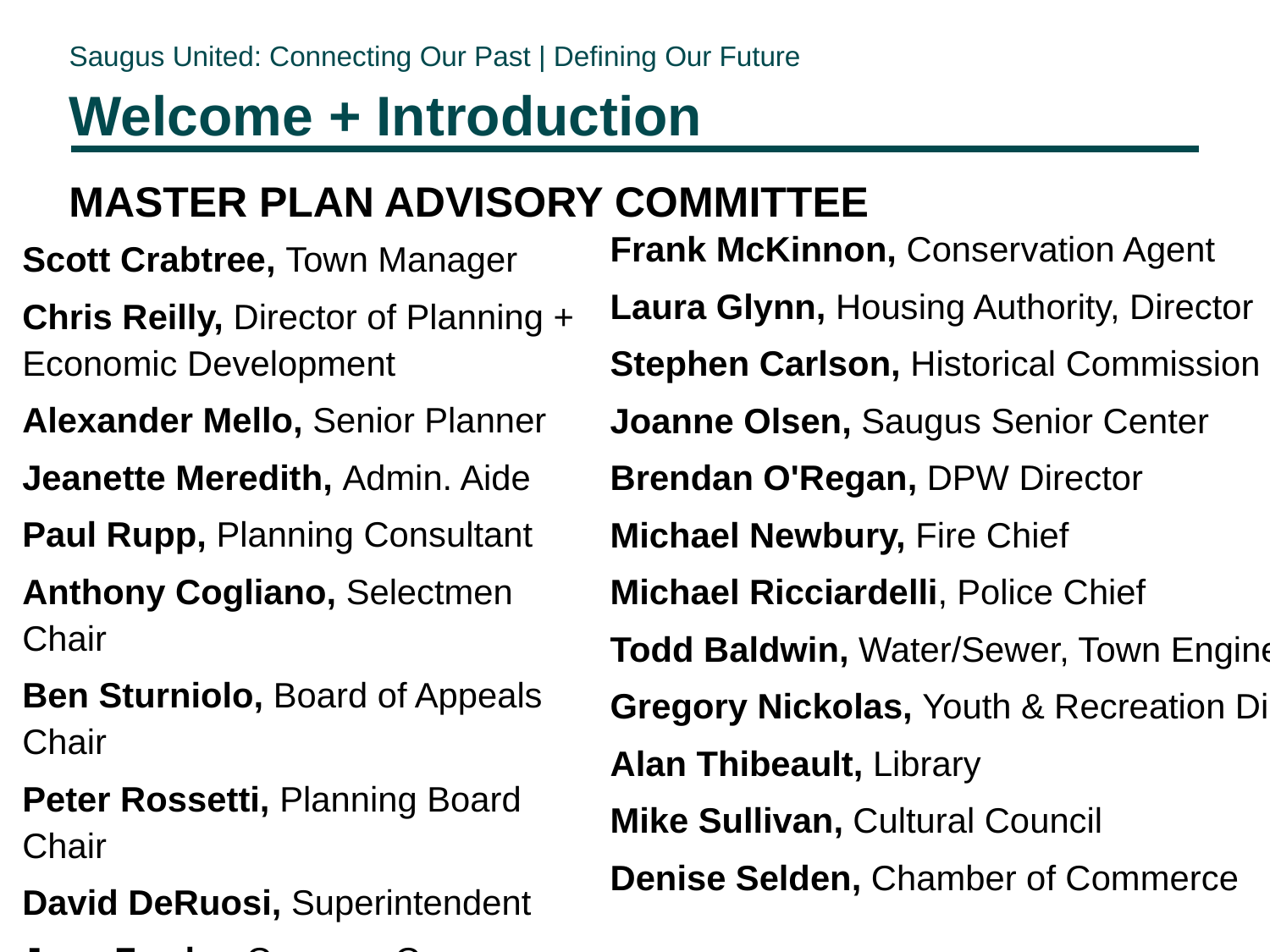

Saugus United: Connecting Our Past | Defining Our Future
Welcome + Introduction
MASTER PLAN ADVISORY COMMITTEE
Frank McKinnon, Conservation Agent
Laura Glynn, Housing Authority, Director
Stephen Carlson, Historical Commission Chair
Joanne Olsen, Saugus Senior Center
Brendan O'Regan, DPW Director
Michael Newbury, Fire Chief
Michael Ricciardelli, Police Chief
Todd Baldwin, Water/Sewer, Town Engineer
Gregory Nickolas, Youth & Recreation Dir.
Alan Thibeault, Library
Mike Sullivan, Cultural Council
Denise Selden, Chamber of Commerce

Scott Crabtree, Town Manager
Chris Reilly, Director of Planning + Economic Development
Alexander Mello, Senior Planner
Jeanette Meredith, Admin. Aide
Paul Rupp, Planning Consultant
Anthony Cogliano, Selectmen Chair
Ben Sturniolo, Board of Appeals Chair
Peter Rossetti, Planning Board Chair
David DeRuosi, Superintendent
Joan Fowler, Conserv. Comm. Chair
John Fralick, Public Health Director